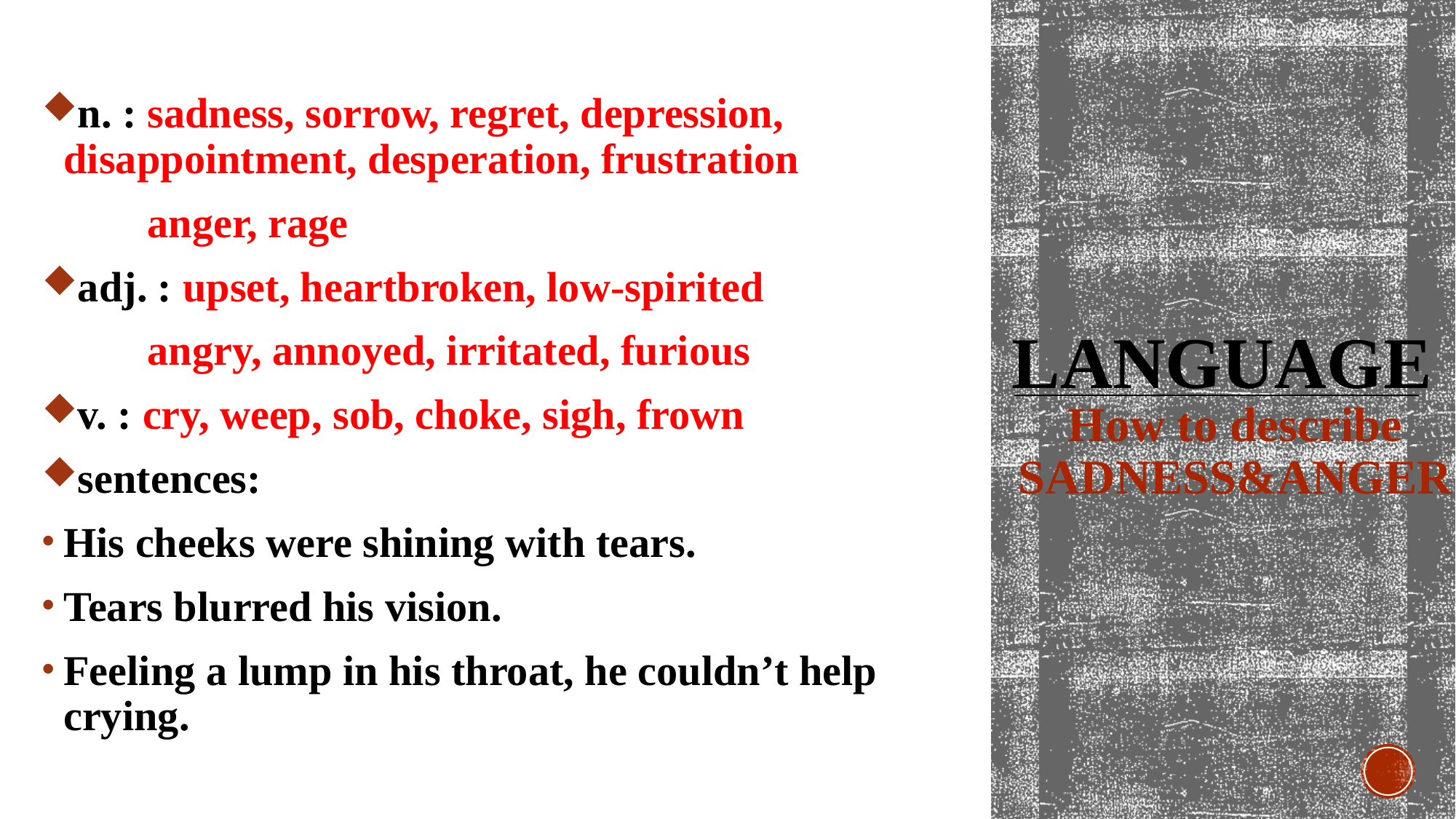

n. : sadness, sorrow, regret, depression, disappointment, desperation, frustration
          anger, rage
adj. : upset, heartbroken, low-spirited
          angry, annoyed, irritated, furious
v. : cry, weep, sob, choke, sigh, frown
sentences:
His cheeks were shining with tears.
Tears blurred his vision.
Feeling a lump in his throat, he couldn’t help crying.

# How to describe sadness&anger
LANGUAGE